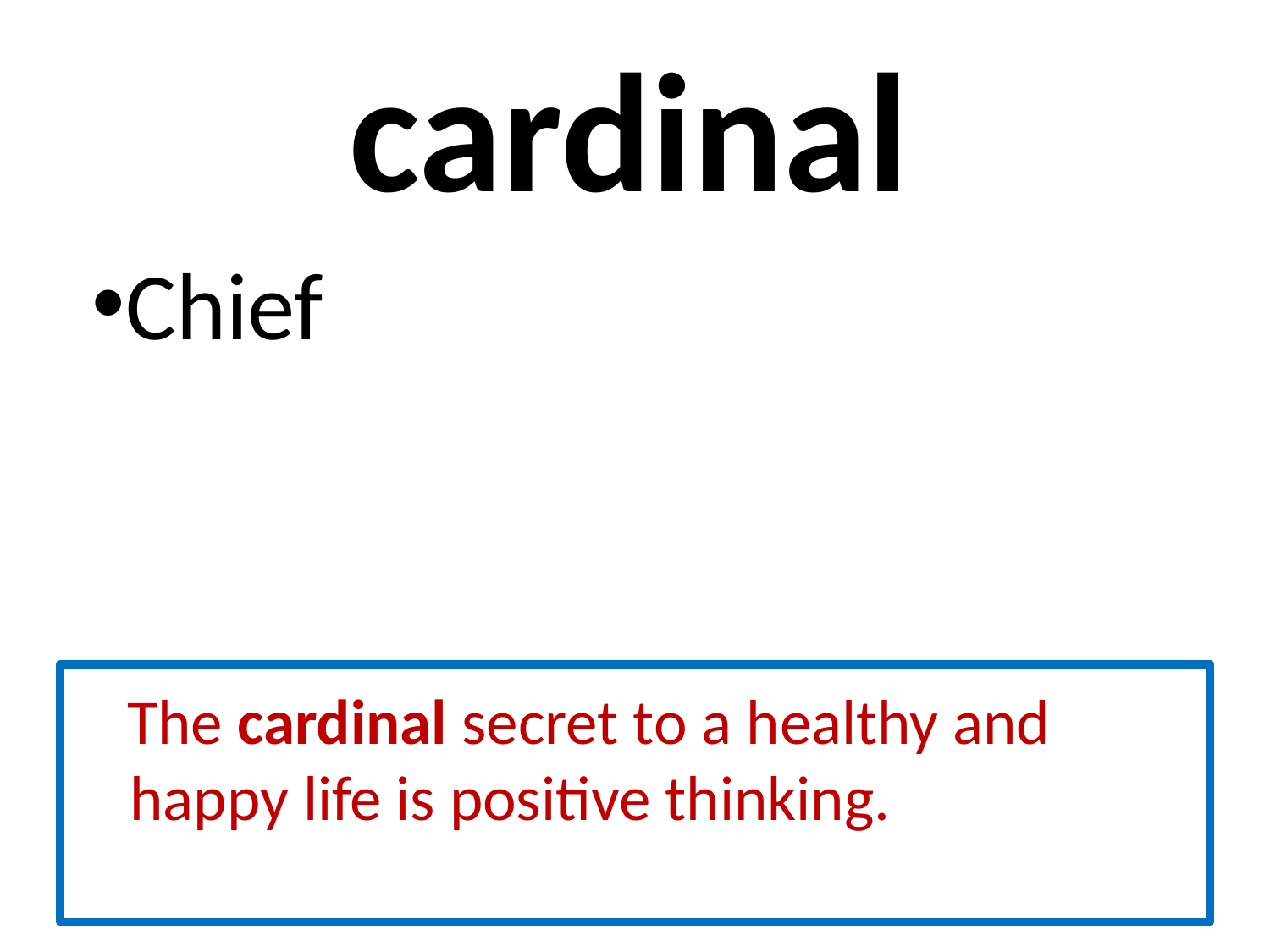

# cardinal
Chief

    The cardinal secret to a healthy and happy life is positive thinking.